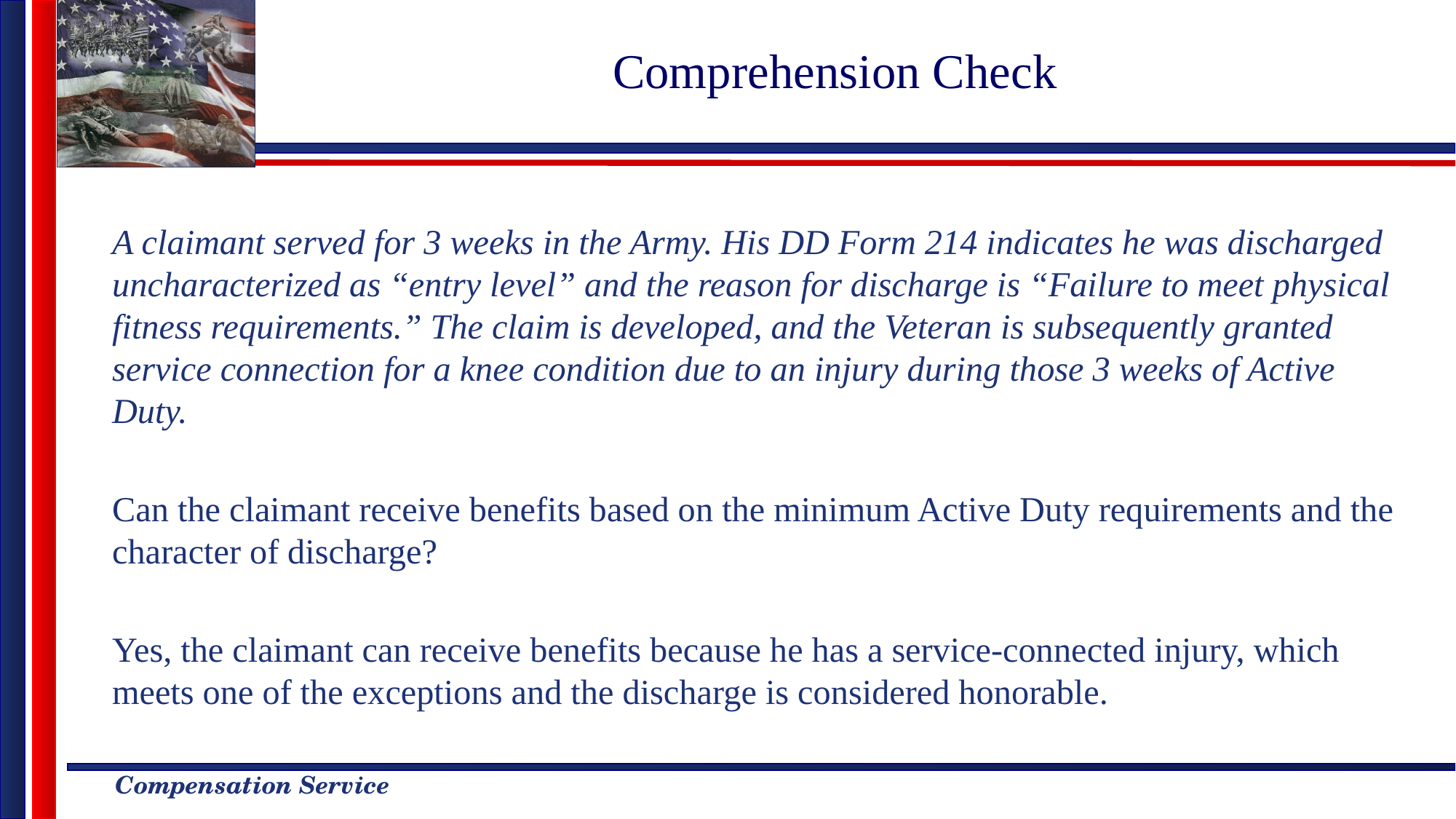

# Comprehension Check
A claimant served for 3 weeks in the Army. His DD Form 214 indicates he was discharged uncharacterized as “entry level” and the reason for discharge is “Failure to meet physical fitness requirements.” The claim is developed, and the Veteran is subsequently granted service connection for a knee condition due to an injury during those 3 weeks of Active Duty.

Can the claimant receive benefits based on the minimum Active Duty requirements and the character of discharge?

Yes, the claimant can receive benefits because he has a service-connected injury, which meets one of the exceptions and the discharge is considered honorable.